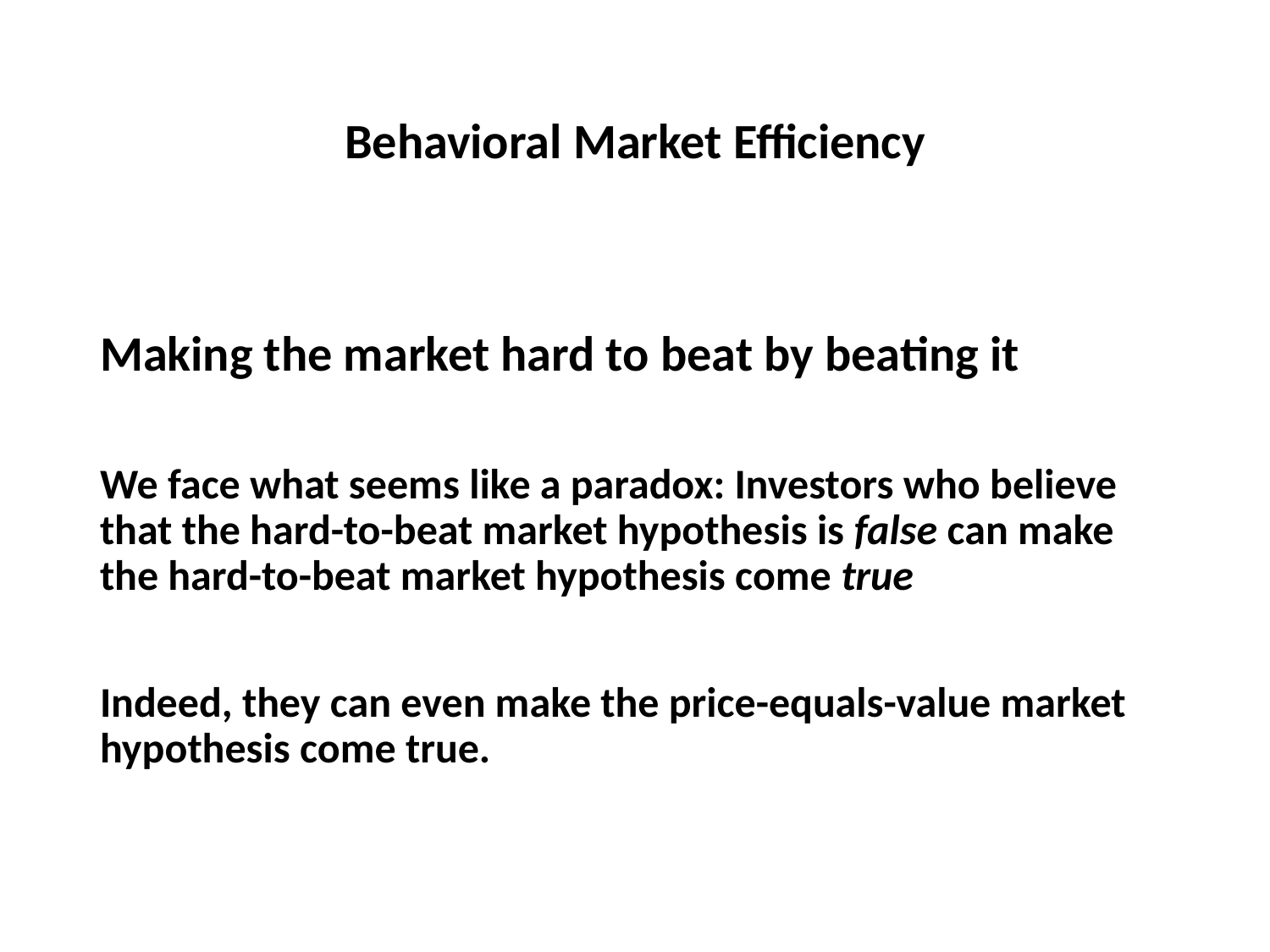

# Behavioral Market Efficiency

Making the market hard to beat by beating it

We face what seems like a paradox: Investors who believe that the hard-to-beat market hypothesis is false can make the hard-to-beat market hypothesis come true

Indeed, they can even make the price-equals-value market hypothesis come true.